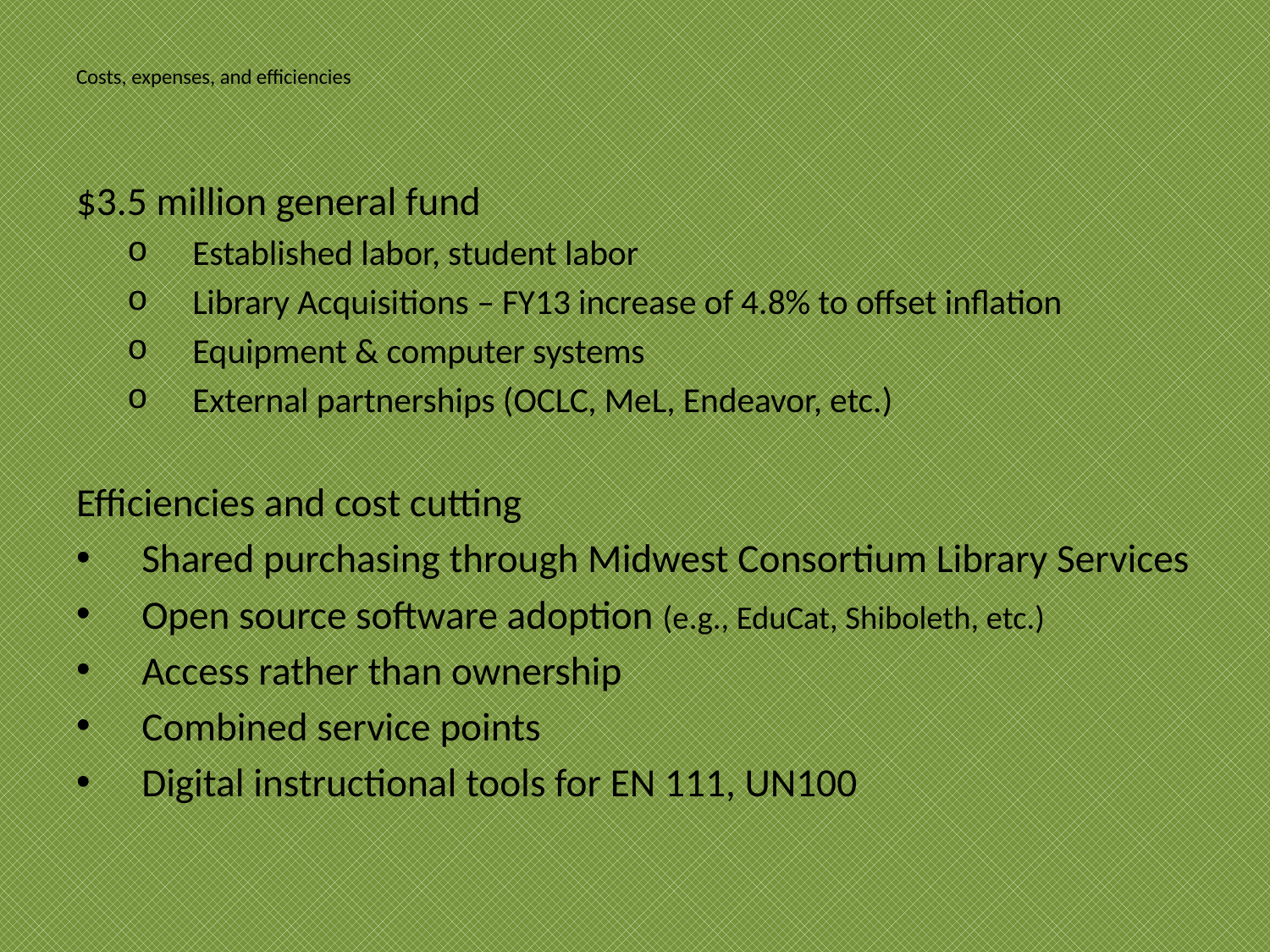

# Costs, expenses, and efficiencies
$3.5 million general fund
Established labor, student labor
Library Acquisitions – FY13 increase of 4.8% to offset inflation
Equipment & computer systems
External partnerships (OCLC, MeL, Endeavor, etc.)

Efficiencies and cost cutting
Shared purchasing through Midwest Consortium Library Services
Open source software adoption (e.g., EduCat, Shiboleth, etc.)
Access rather than ownership
Combined service points
Digital instructional tools for EN 111, UN100